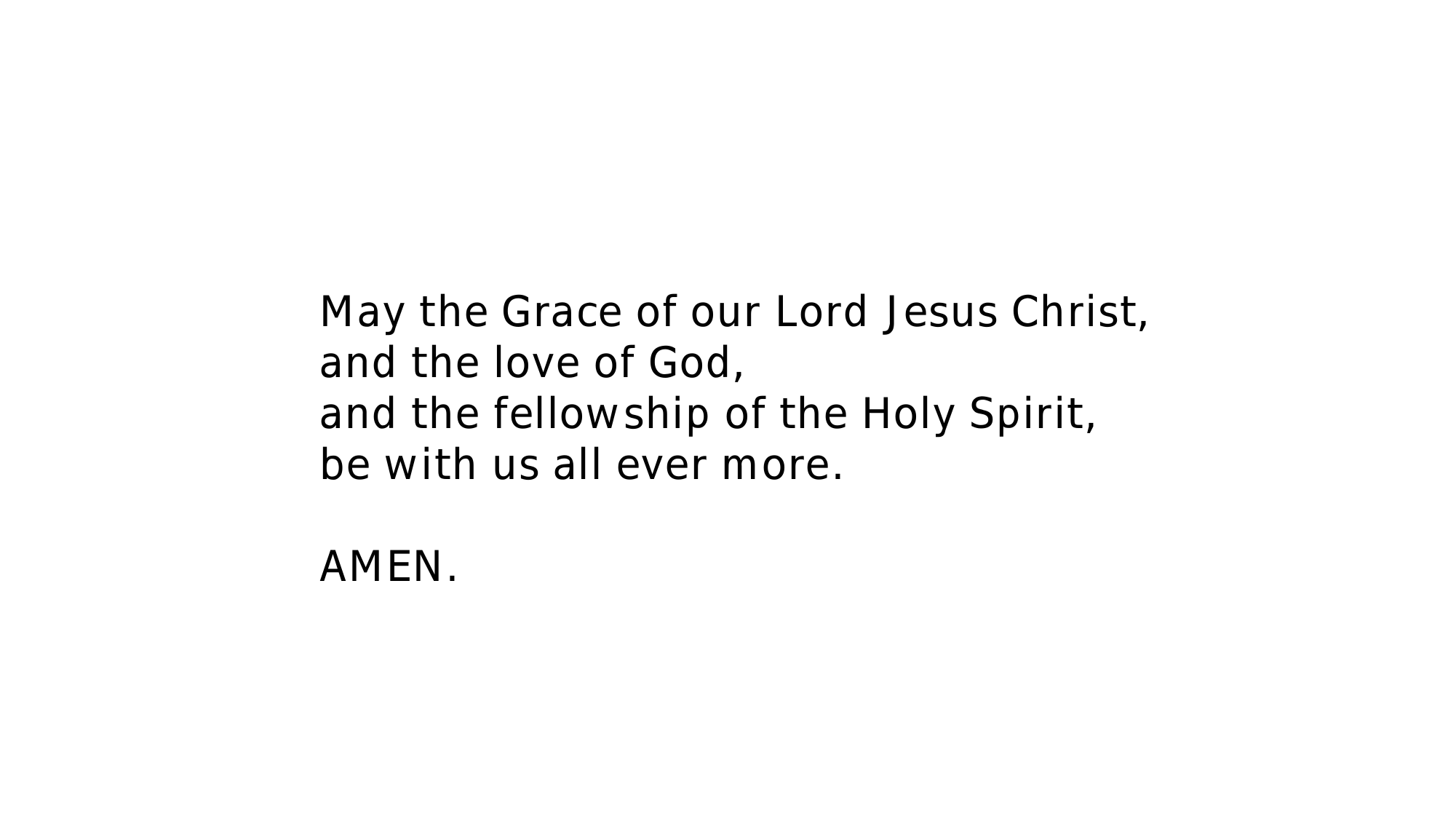

May the Grace of our Lord Jesus Christ,
and the love of God,
and the fellowship of the Holy Spirit,
be with us all ever more.

AMEN.